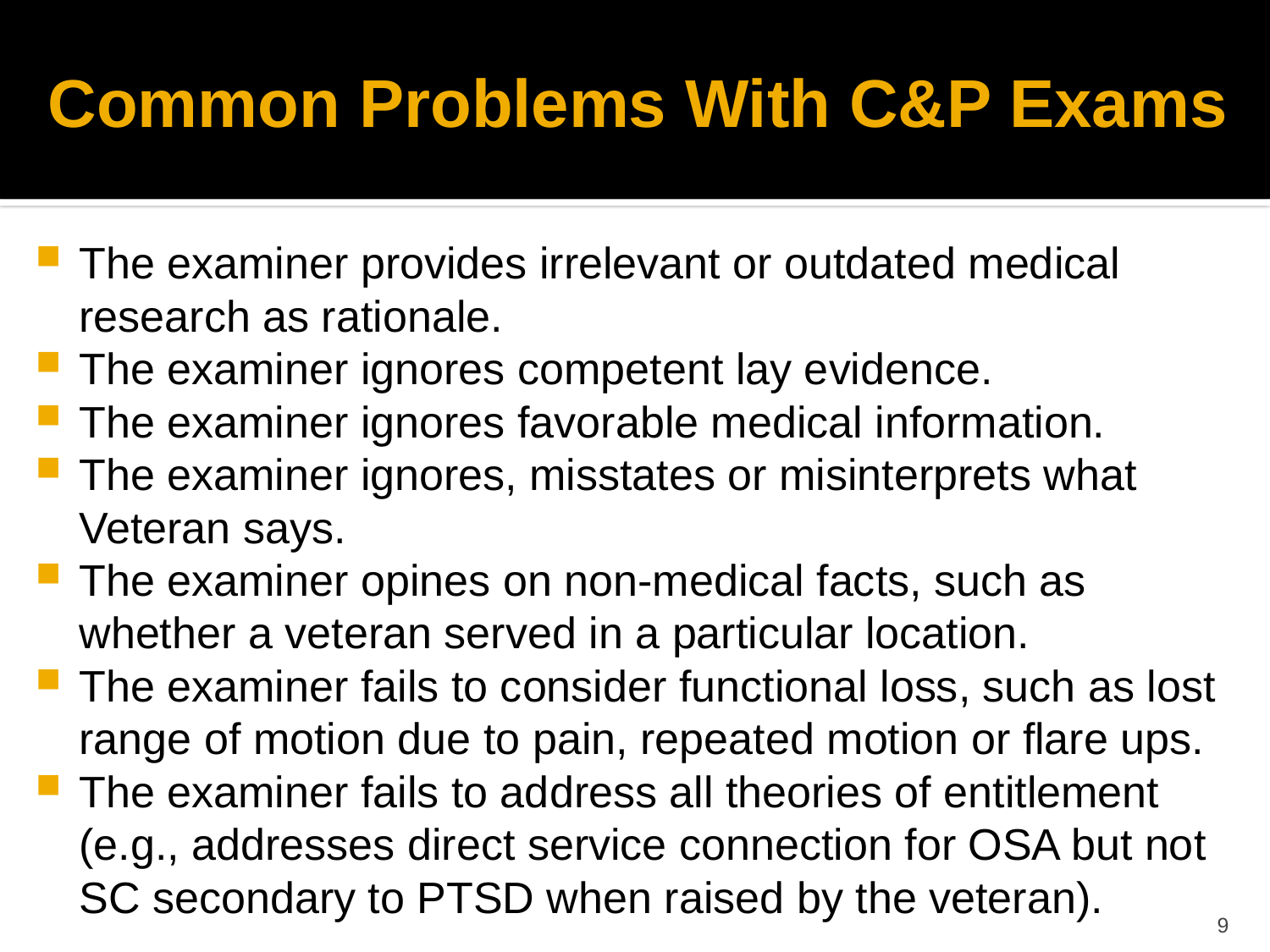

# Common Problems With C&P Exams
The examiner provides irrelevant or outdated medical research as rationale.
The examiner ignores competent lay evidence.
The examiner ignores favorable medical information.
The examiner ignores, misstates or misinterprets what Veteran says.
The examiner opines on non-medical facts, such as whether a veteran served in a particular location.
The examiner fails to consider functional loss, such as lost range of motion due to pain, repeated motion or flare ups.
The examiner fails to address all theories of entitlement (e.g., addresses direct service connection for OSA but not SC secondary to PTSD when raised by the veteran).

9